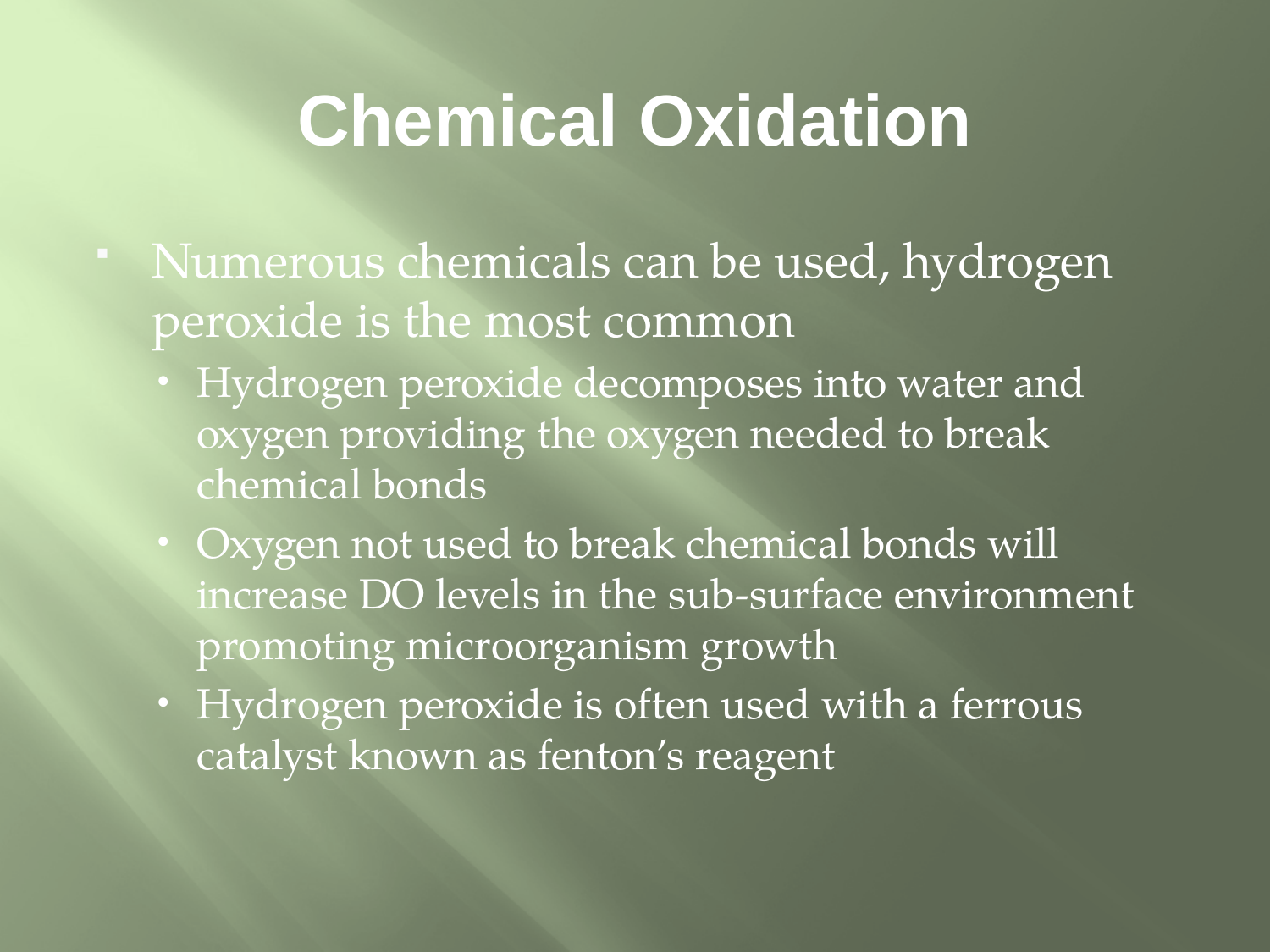

# Chemical Oxidation
Numerous chemicals can be used, hydrogen peroxide is the most common
Hydrogen peroxide decomposes into water and oxygen providing the oxygen needed to break chemical bonds
Oxygen not used to break chemical bonds will increase DO levels in the sub-surface environment promoting microorganism growth
Hydrogen peroxide is often used with a ferrous catalyst known as fenton’s reagent